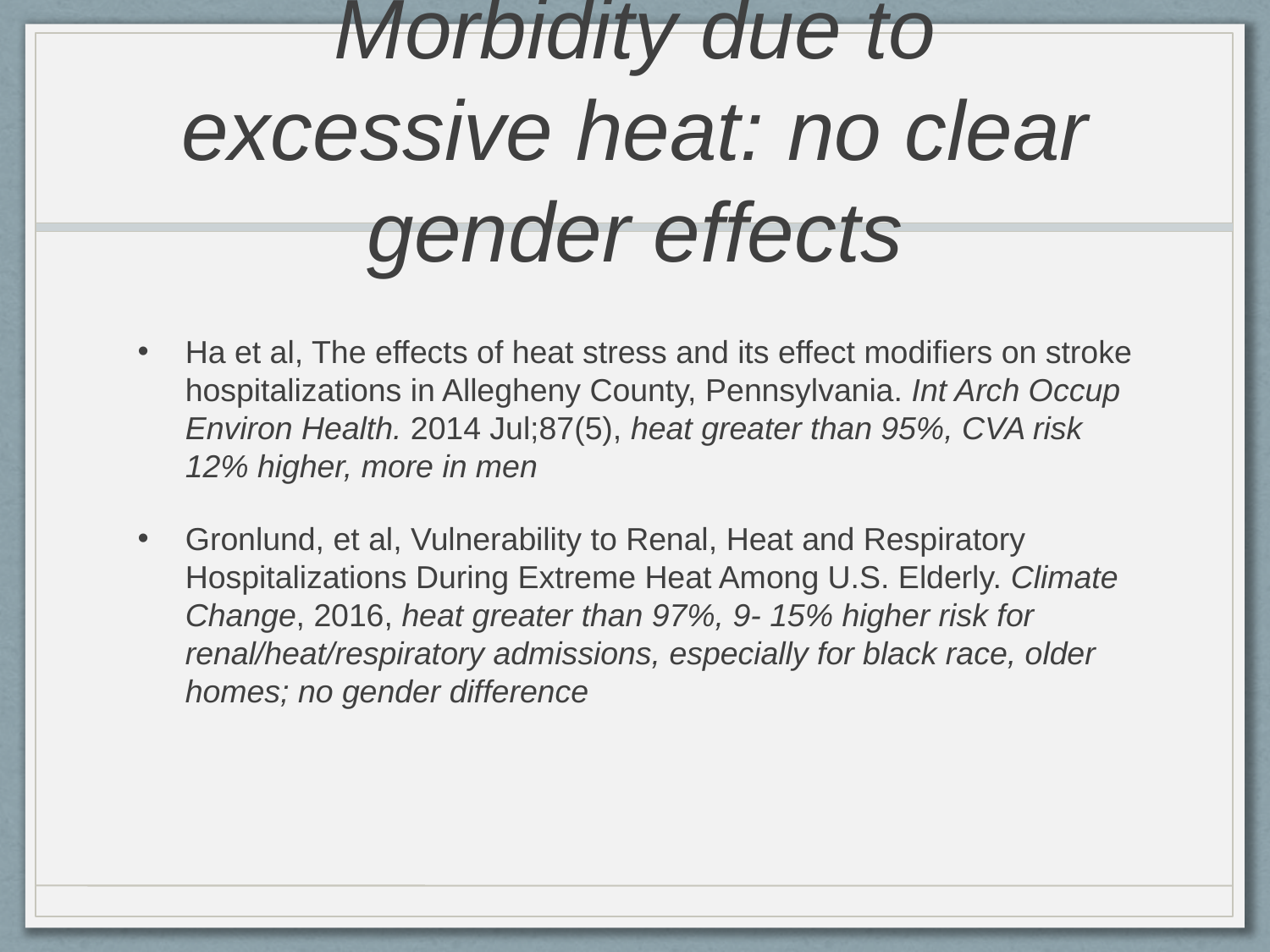

# Morbidity due to excessive heat: no clear gender effects
Ha et al, The effects of heat stress and its effect modifiers on stroke hospitalizations in Allegheny County, Pennsylvania. Int Arch Occup Environ Health. 2014 Jul;87(5), heat greater than 95%, CVA risk 12% higher, more in men
Gronlund, et al, Vulnerability to Renal, Heat and Respiratory Hospitalizations During Extreme Heat Among U.S. Elderly. Climate Change, 2016, heat greater than 97%, 9- 15% higher risk for renal/heat/respiratory admissions, especially for black race, older homes; no gender difference